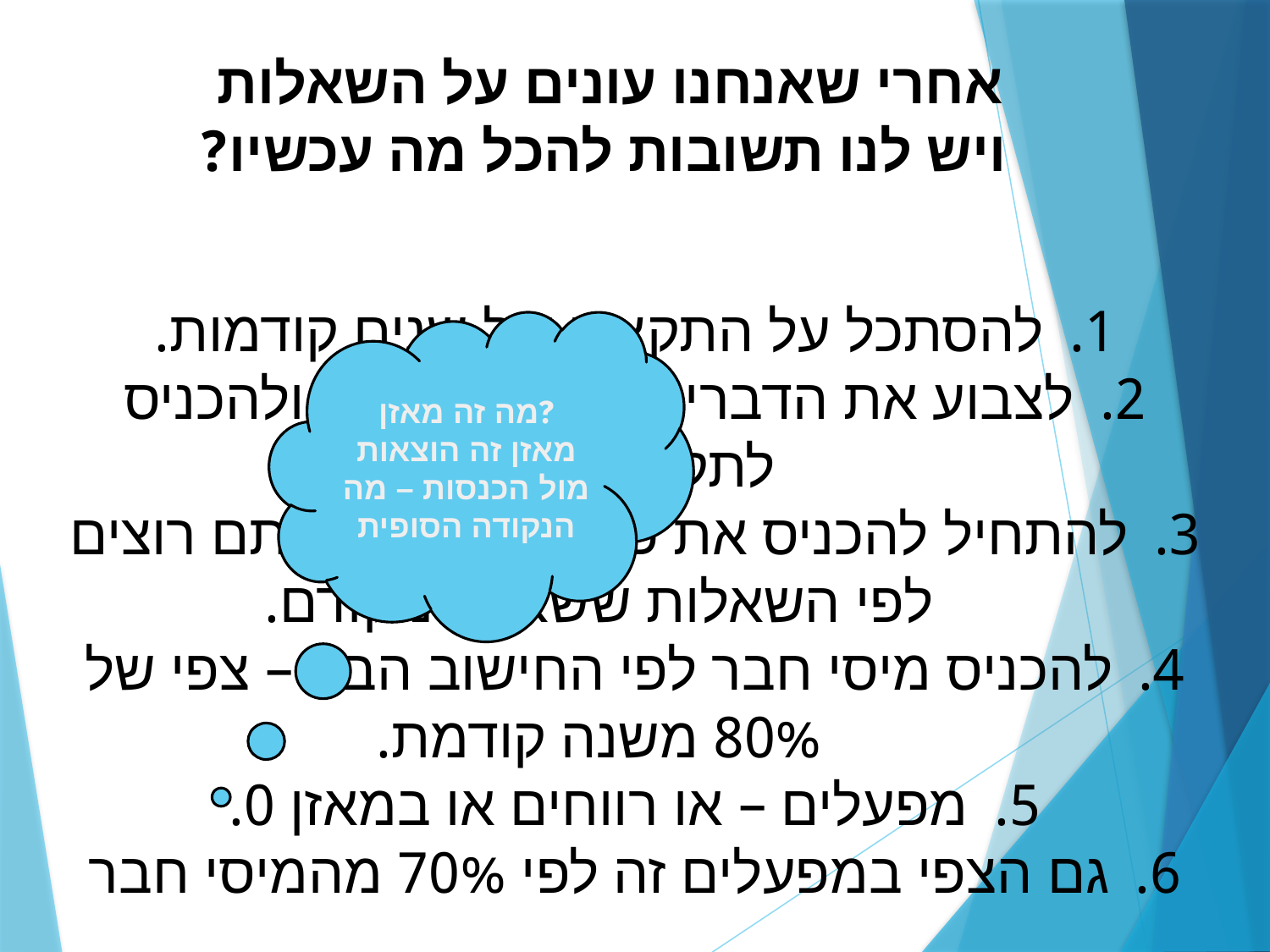

אחרי שאנחנו עונים על השאלות
 ויש לנו תשובות להכל מה עכשיו?
להסתכל על התקציב של שנים קודמות.
לצבוע את הדברים שלא משתנים ולהכניס לתקציב החדש.
להתחיל להכניס את כל ההוצאות שאתם רוצים לפי השאלות ששאלנו מקודם.
להכניס מיסי חבר לפי החישוב הבא – צפי של 80% משנה קודמת.
מפעלים – או רווחים או במאזן 0.
גם הצפי במפעלים זה לפי 70% מהמיסי חבר

מה זה מאזן?
מאזן זה הוצאות מול הכנסות – מה הנקודה הסופית